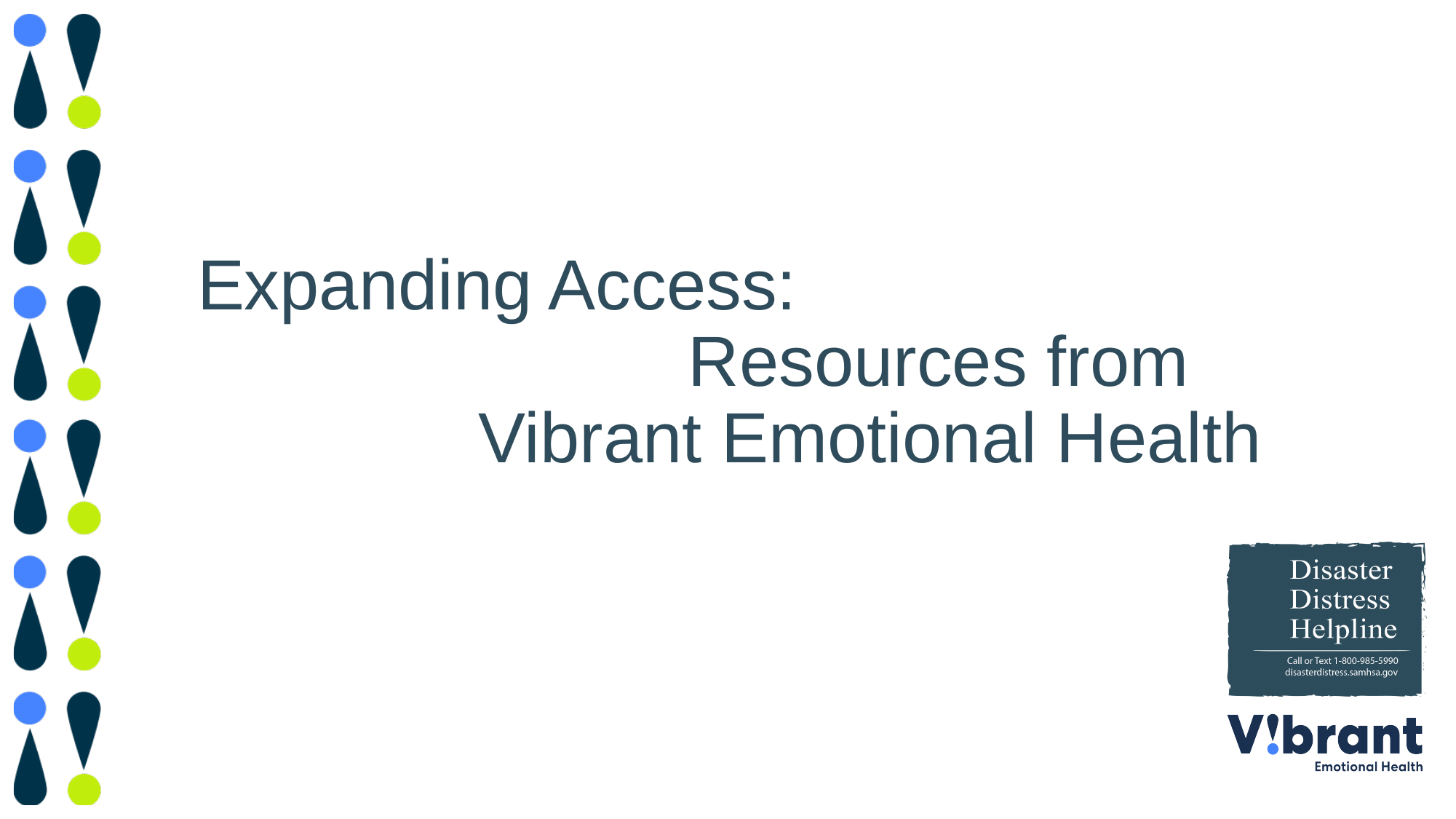

Expanding Access:                                                       Resources from                   Vibrant Emotional Health